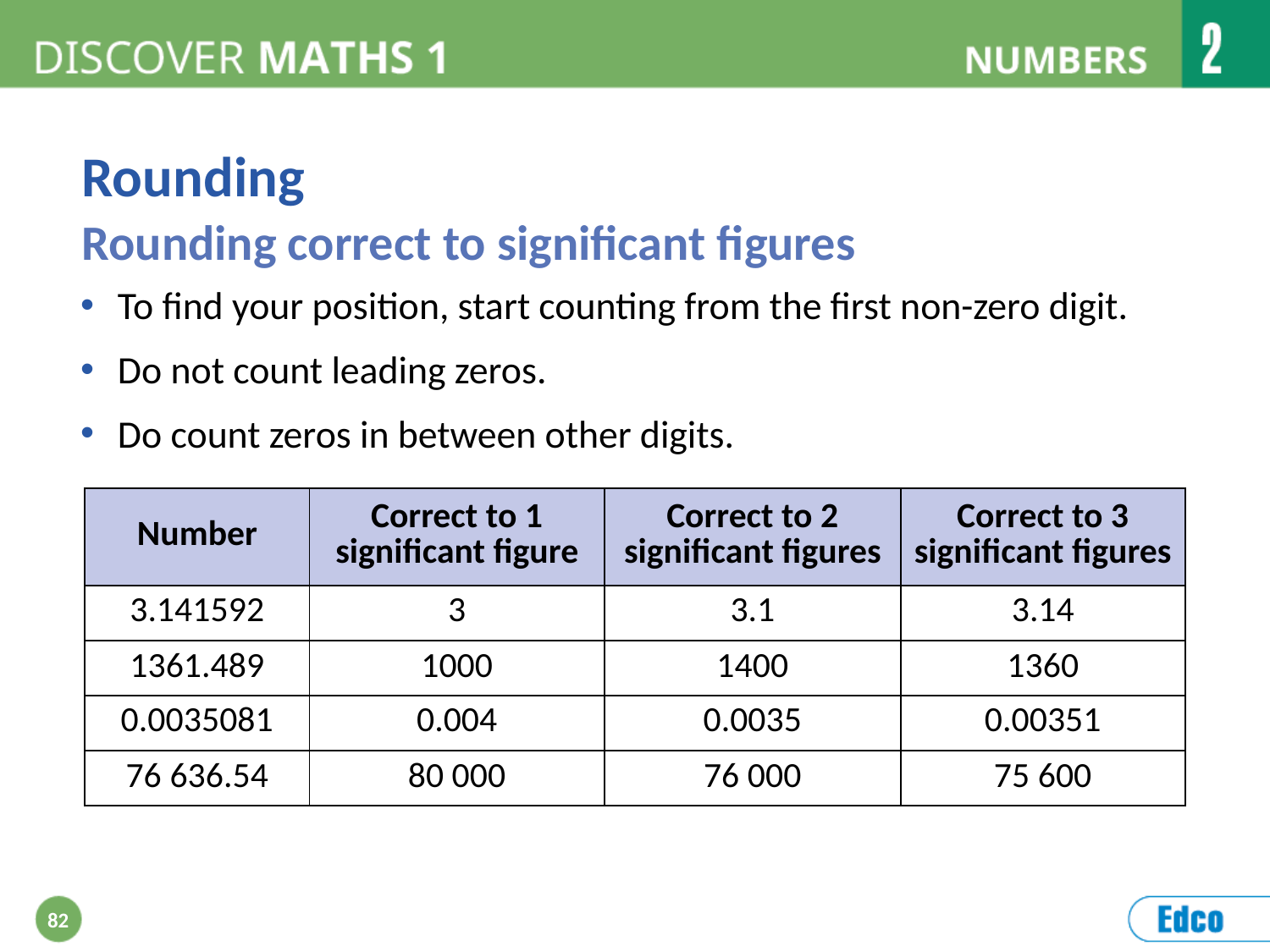

Rounding
Rounding correct to significant figures
To find your position, start counting from the first non-zero digit.
Do not count leading zeros.
Do count zeros in between other digits.
| Number | Correct to 1 significant figure | Correct to 2 significant figures | Correct to 3 significant figures |
| --- | --- | --- | --- |
| 3.141592 | 3 | 3.1 | 3.14 |
| 1361.489 | 1000 | 1400 | 1360 |
| 0.0035081 | 0.004 | 0.0035 | 0.00351 |
| 76 636.54 | 80 000 | 76 000 | 75 600 |